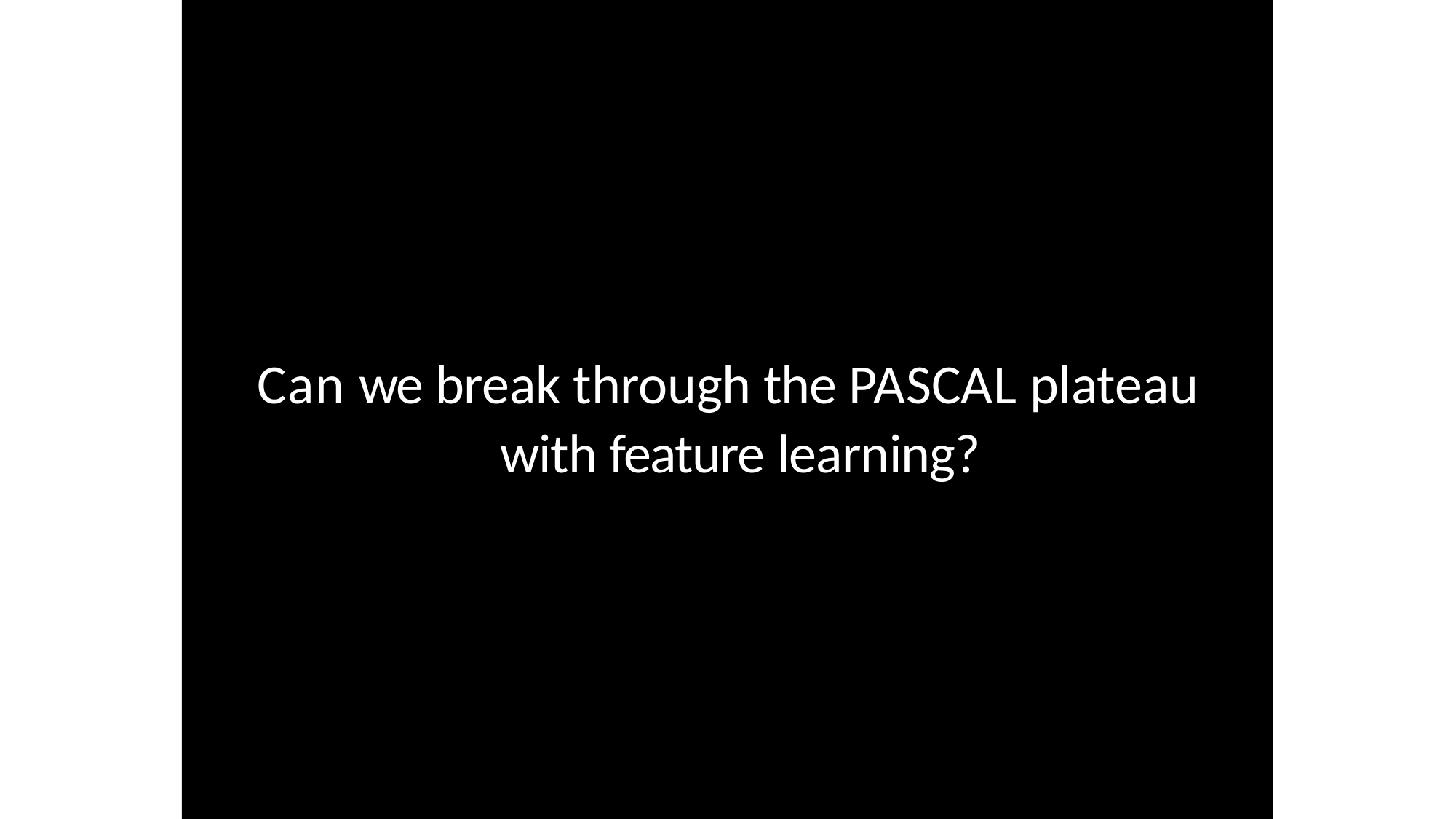

Can we break through the PASCAL plateau  with feature learning?